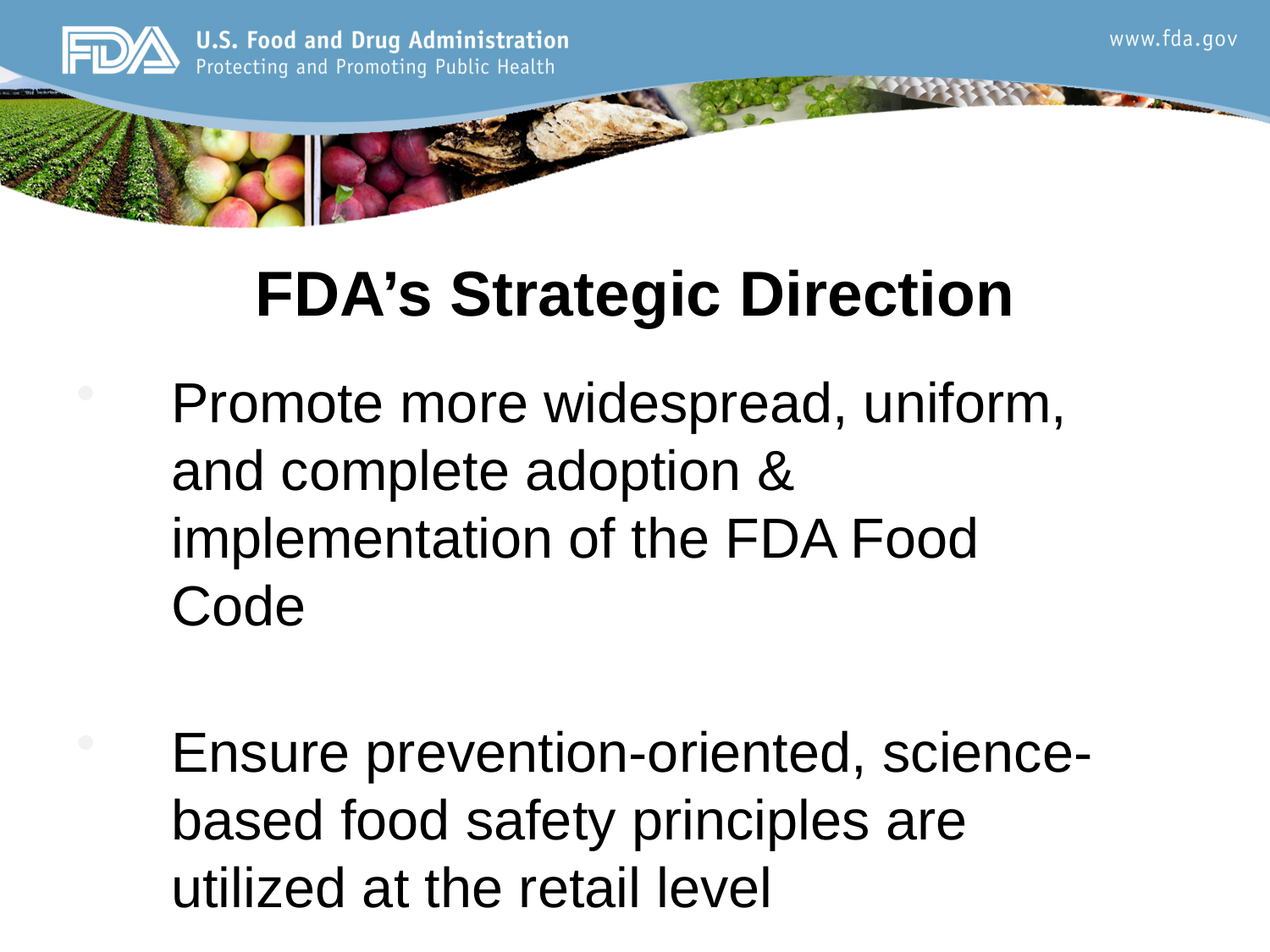

# FDA’s Strategic Direction
Promote more widespread, uniform, and complete adoption & implementation of the FDA Food Code
Ensure prevention-oriented, science-based food safety principles are utilized at the retail level